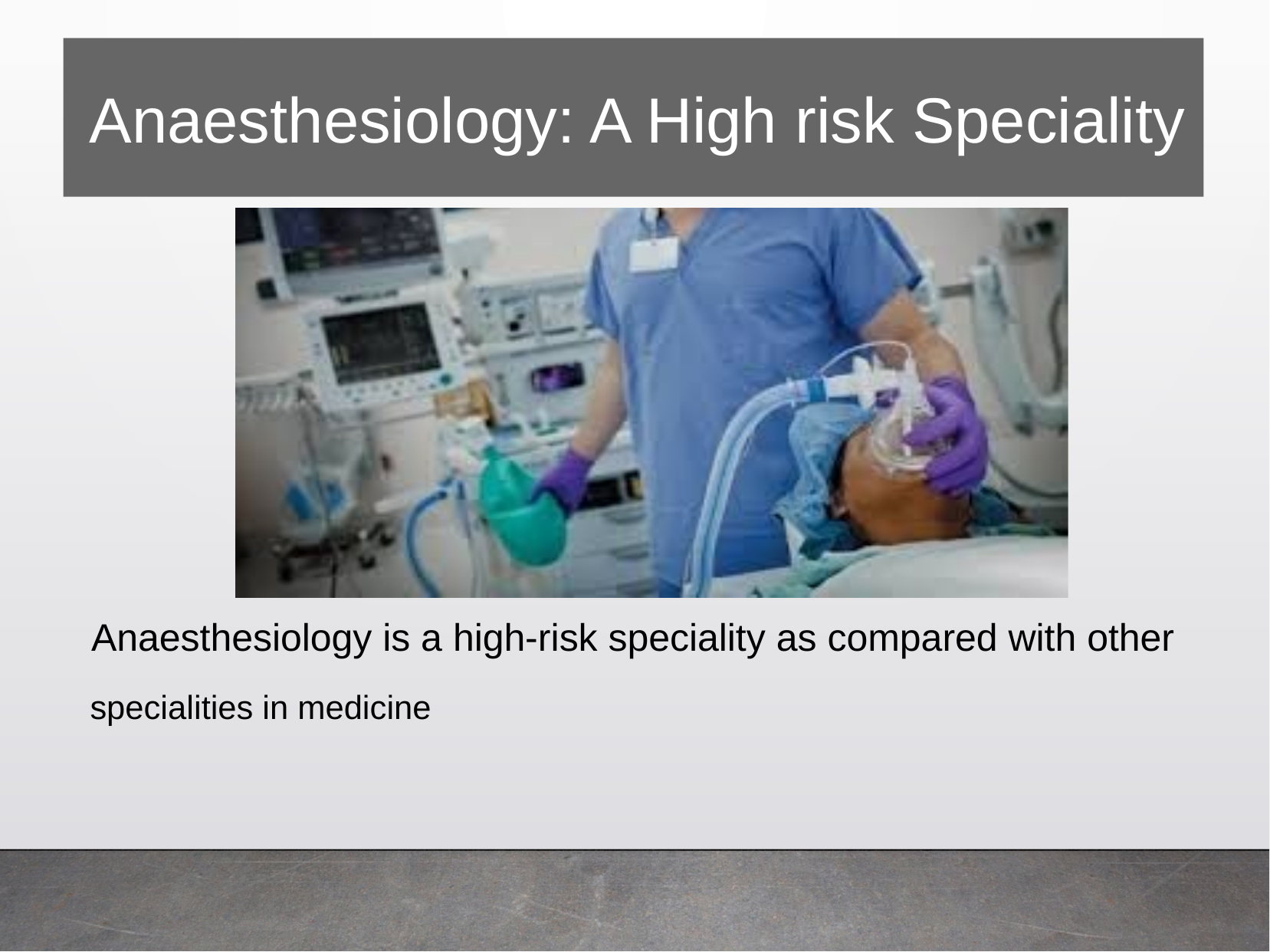

Anaesthesiology: A High risk Speciality

Anaesthesiology is a high-risk speciality as compared with other
specialities in medicine